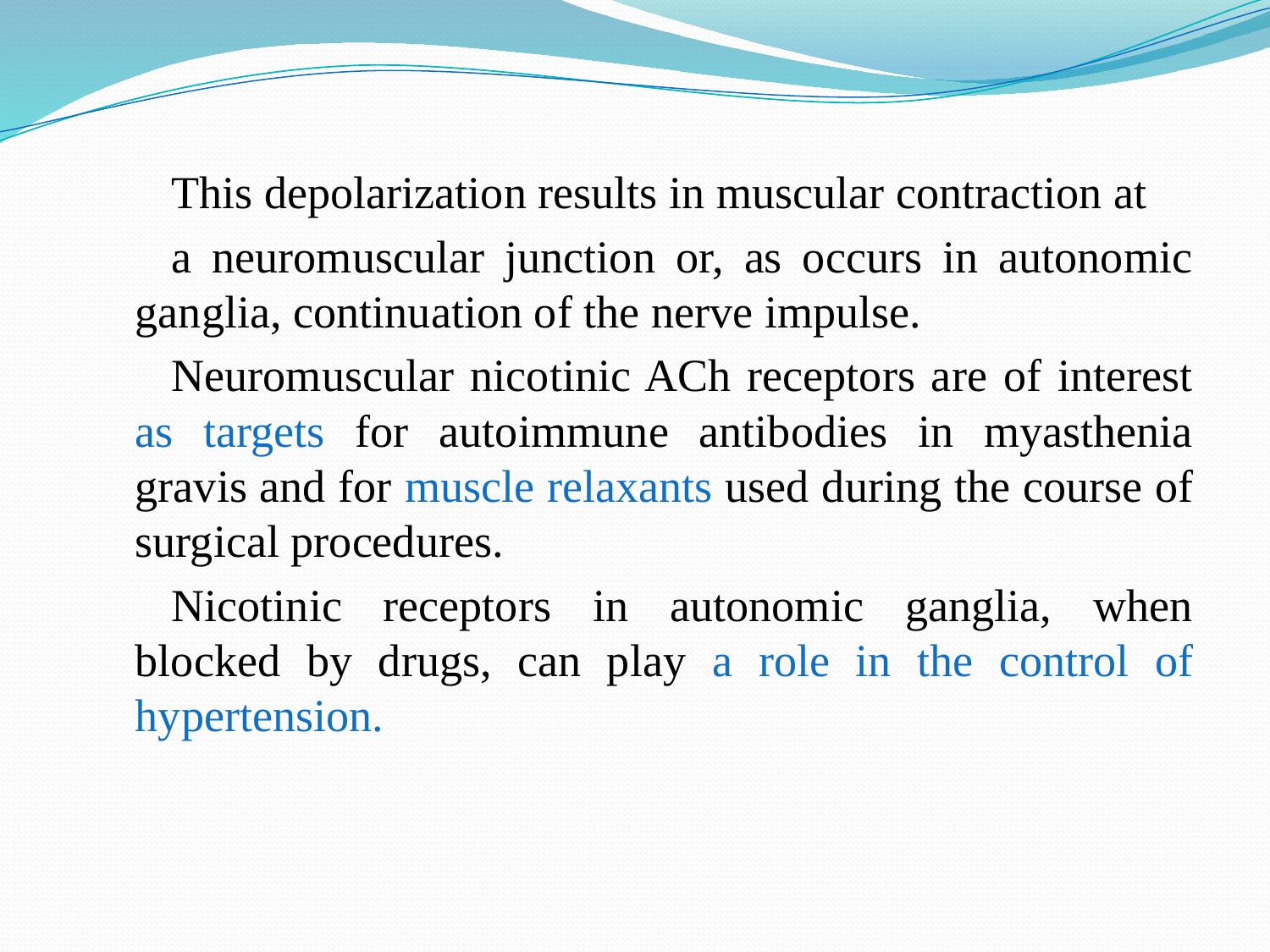

This depolarization results in muscular contraction at
a neuromuscular junction or, as occurs in autonomic ganglia, continuation of the nerve impulse.
Neuromuscular nicotinic ACh receptors are of interest as targets for autoimmune antibodies in myasthenia gravis and for muscle relaxants used during the course of surgical procedures.
Nicotinic receptors in autonomic ganglia, when blocked by drugs, can play a role in the control of hypertension.